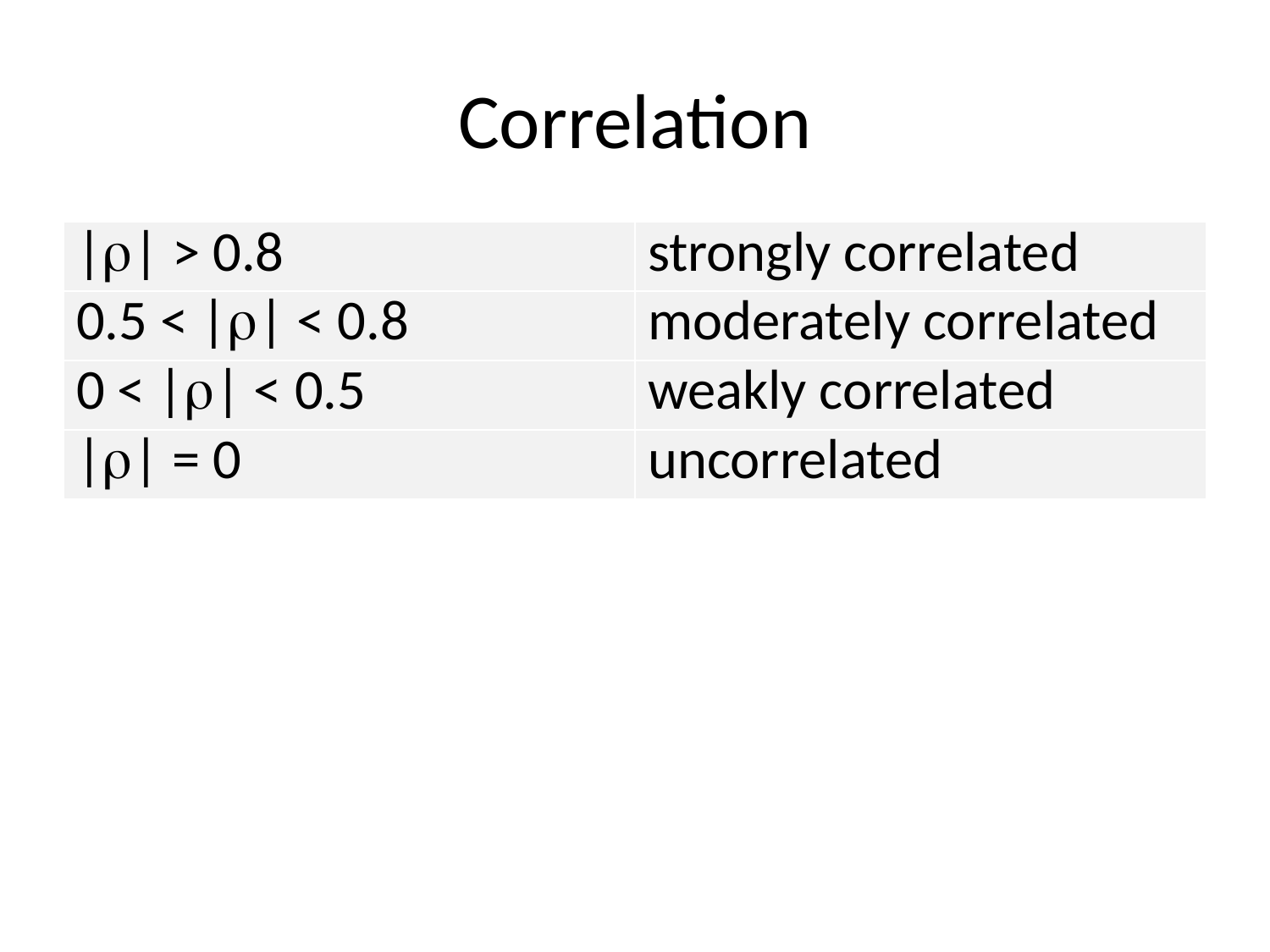

# Correlation
| |ρ| > 0.8 | strongly correlated |
| --- | --- |
| 0.5 < |ρ| < 0.8 | moderately correlated |
| 0 < |ρ| < 0.5 | weakly correlated |
| |ρ| = 0 | uncorrelated |